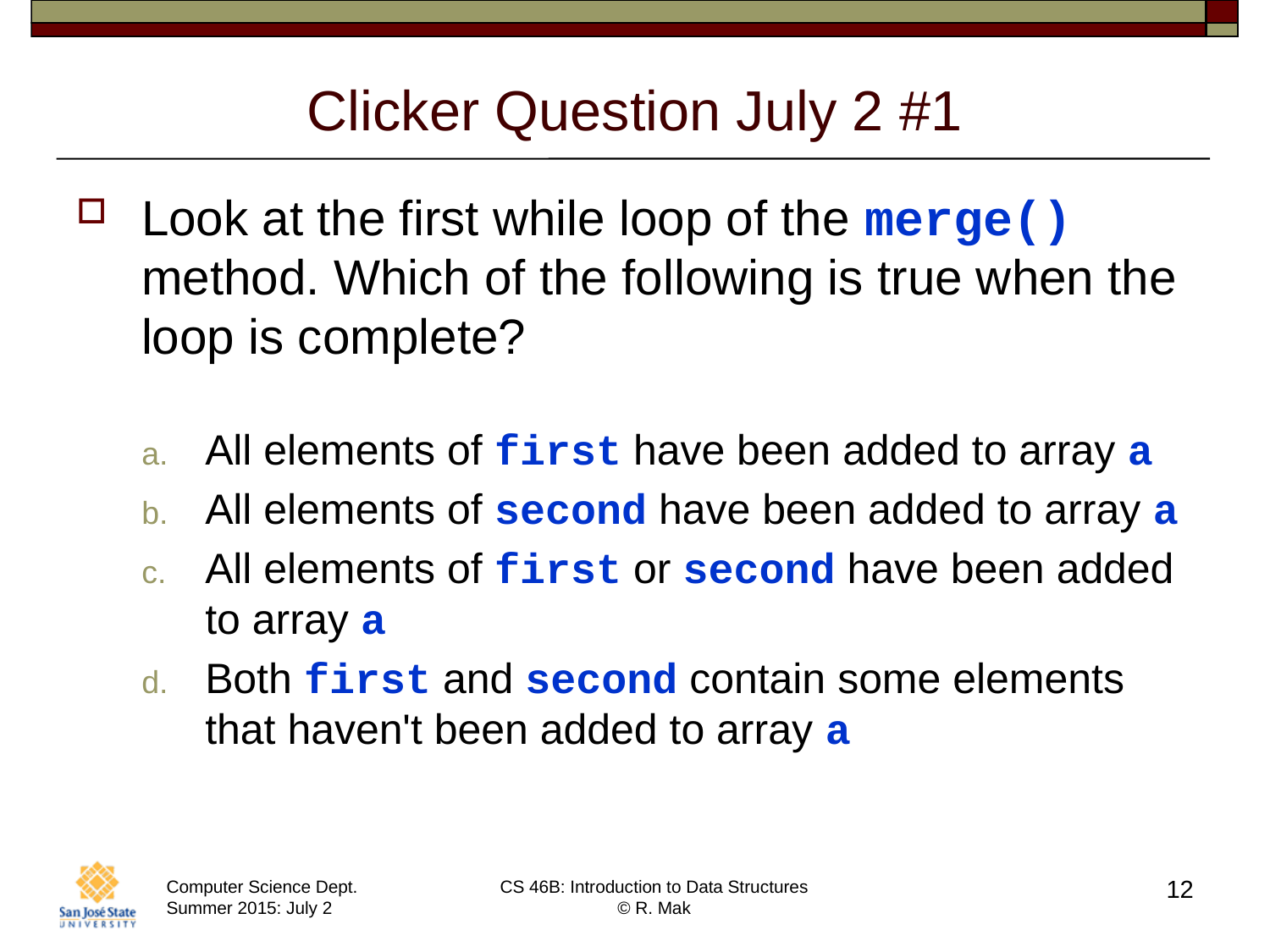

# Clicker Question July 2 #1
Look at the first while loop of the merge() method. Which of the following is true when the loop is complete?

All elements of first have been added to array a
All elements of second have been added to array a
All elements of first or second have been added to array a
Both first and second contain some elements that haven't been added to array a
12